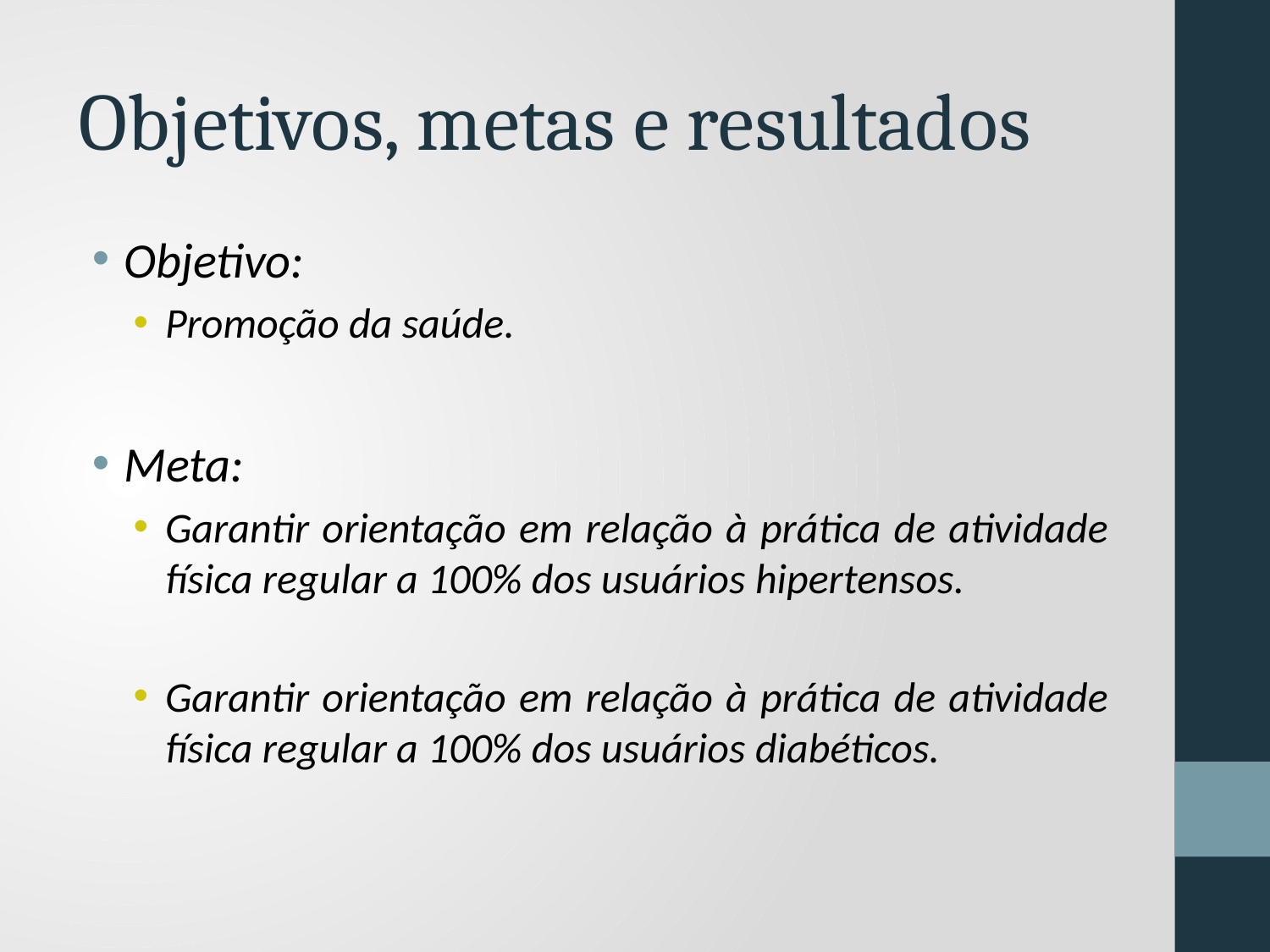

# Objetivos, metas e resultados
Objetivo:
Promoção da saúde.

Meta:
Garantir orientação em relação à prática de atividade física regular a 100% dos usuários hipertensos.

Garantir orientação em relação à prática de atividade física regular a 100% dos usuários diabéticos.